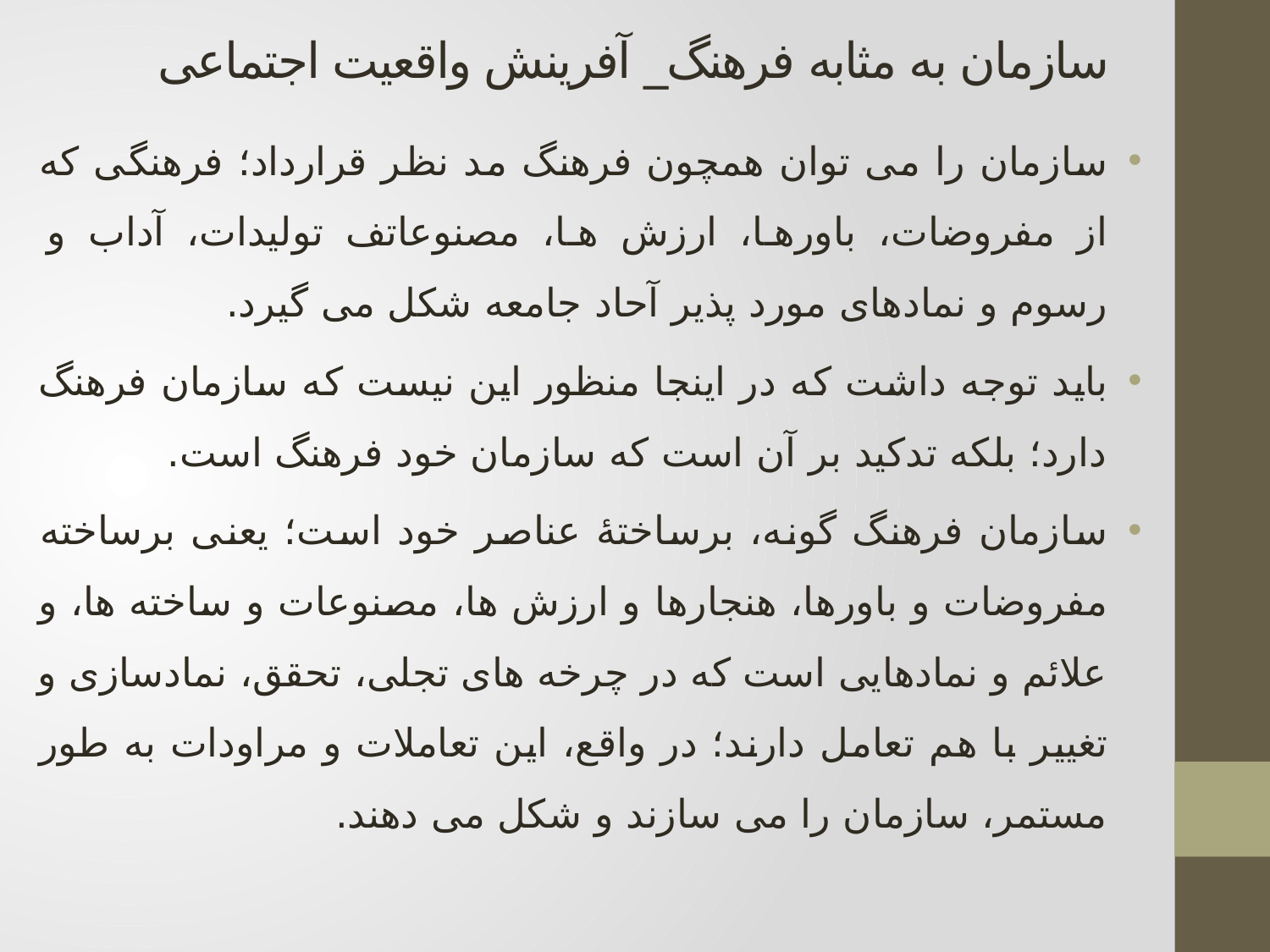

# سازمان به مثابه فرهنگ_ آفرینش واقعیت اجتماعی
سازمان را می توان همچون فرهنگ مد نظر قرارداد؛ فرهنگی که از مفروضات، باورها، ارزش ها، مصنوعاتف تولیدات، آداب و رسوم و نمادهای مورد پذیر آحاد جامعه شکل می گیرد.
باید توجه داشت که در اینجا منظور این نیست که سازمان فرهنگ دارد؛ بلکه تدکید بر آن است که سازمان خود فرهنگ است.
سازمان فرهنگ گونه، برساختۀ عناصر خود است؛ یعنی برساخته مفروضات و باورها، هنجارها و ارزش ها، مصنوعات و ساخته ها، و علائم و نمادهایی است که در چرخه های تجلی، تحقق، نمادسازی و تغییر با هم تعامل دارند؛ در واقع، این تعاملات و مراودات به طور مستمر، سازمان را می سازند و شکل می دهند.